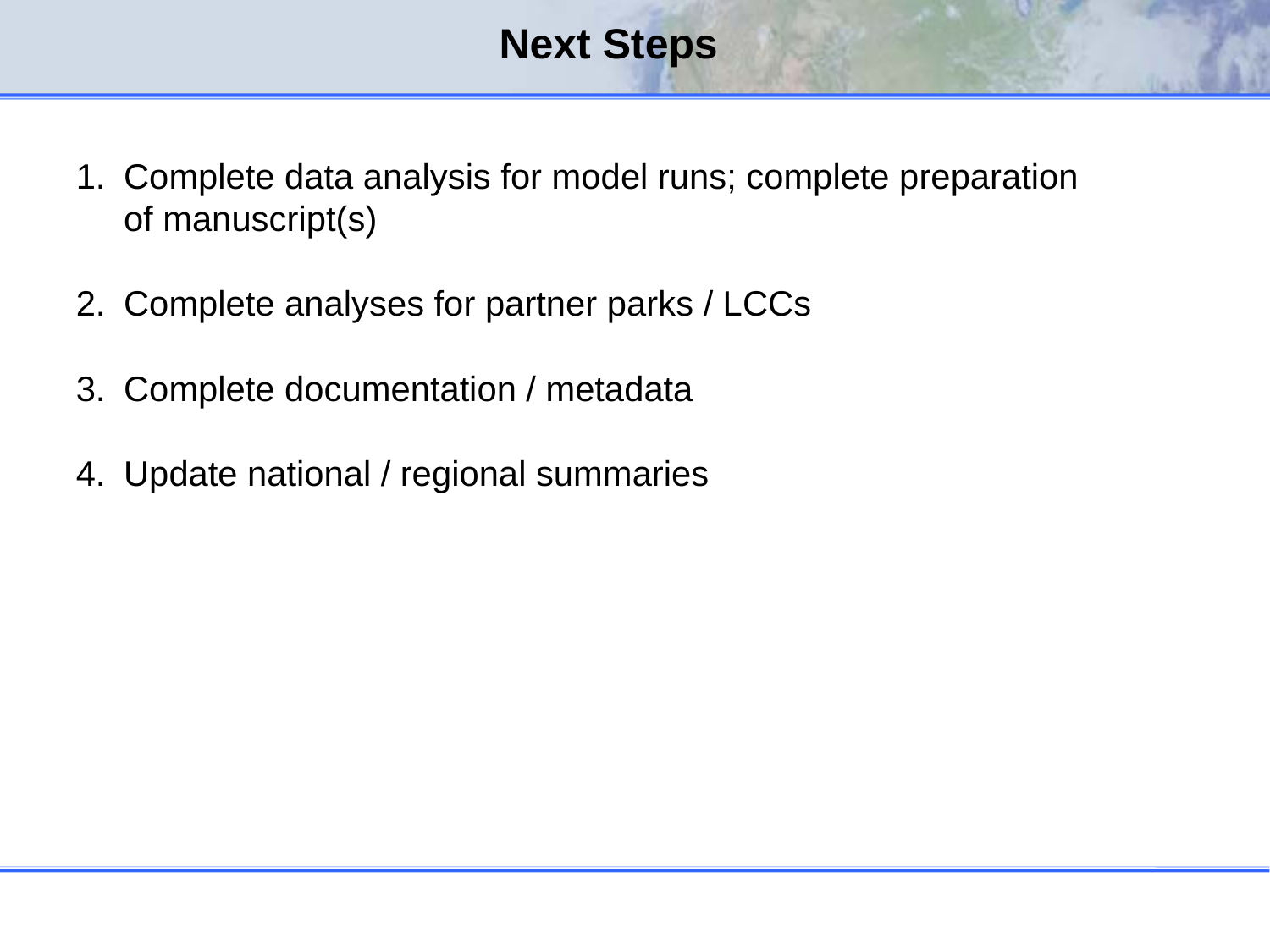

Next Steps
Complete data analysis for model runs; complete preparation of manuscript(s)

Complete analyses for partner parks / LCCs

Complete documentation / metadata

Update national / regional summaries